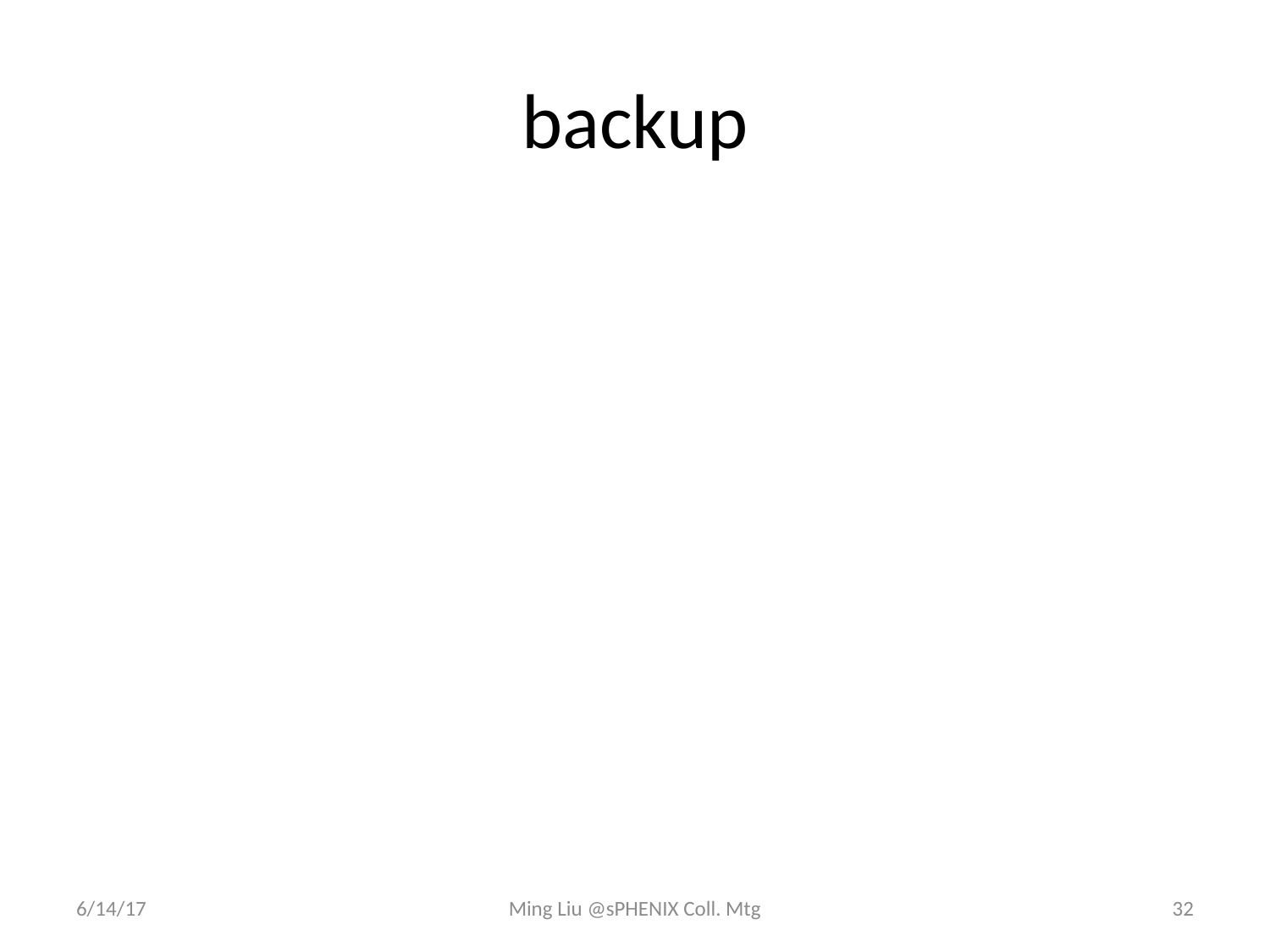

# backup
6/14/17
Ming Liu @sPHENIX Coll. Mtg
32